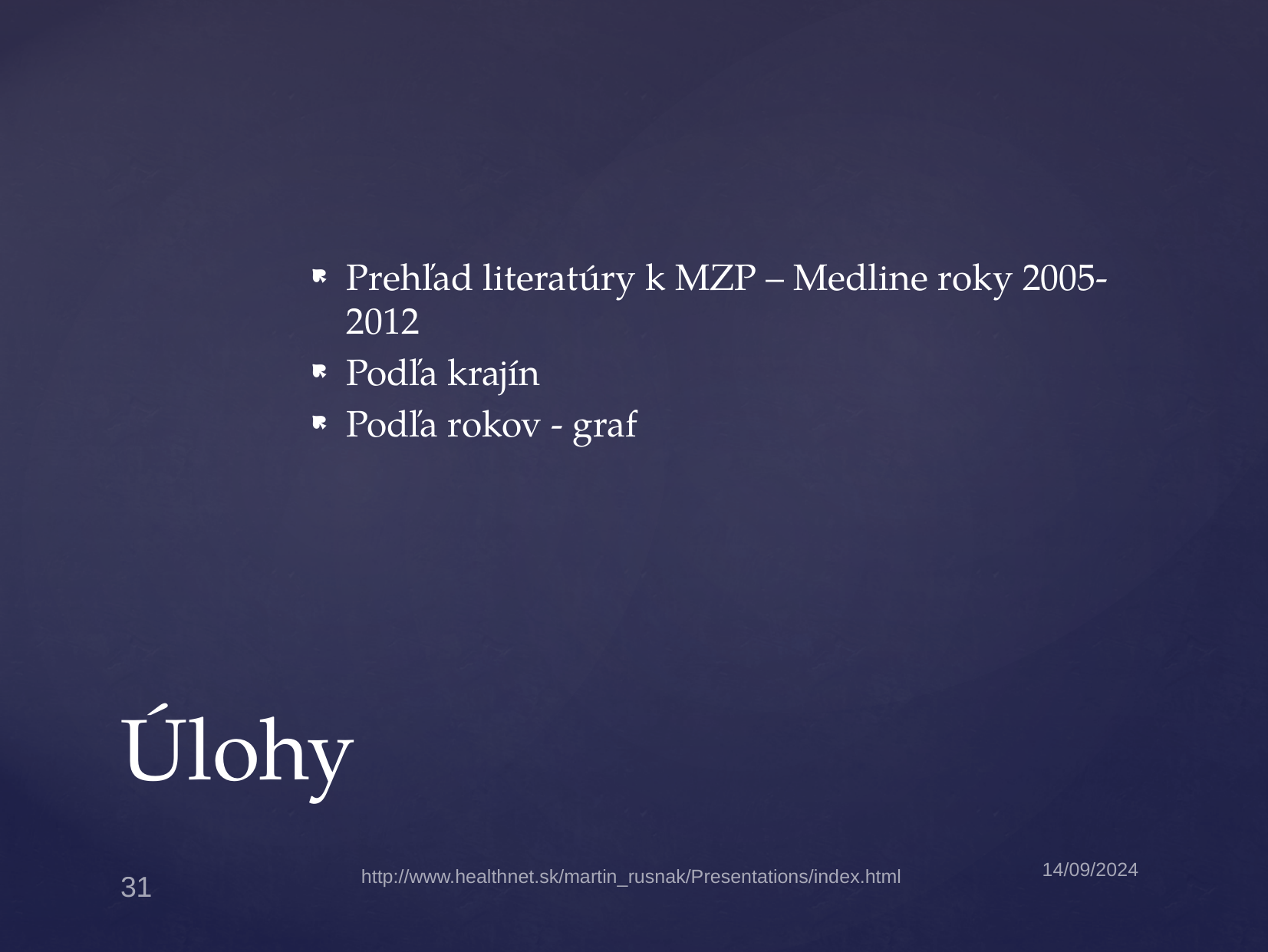

Prehľad literatúry k MZP – Medline roky 2005-2012
Podľa krajín
Podľa rokov - graf
# Úlohy
14/09/2024
http://www.healthnet.sk/martin_rusnak/Presentations/index.html
31